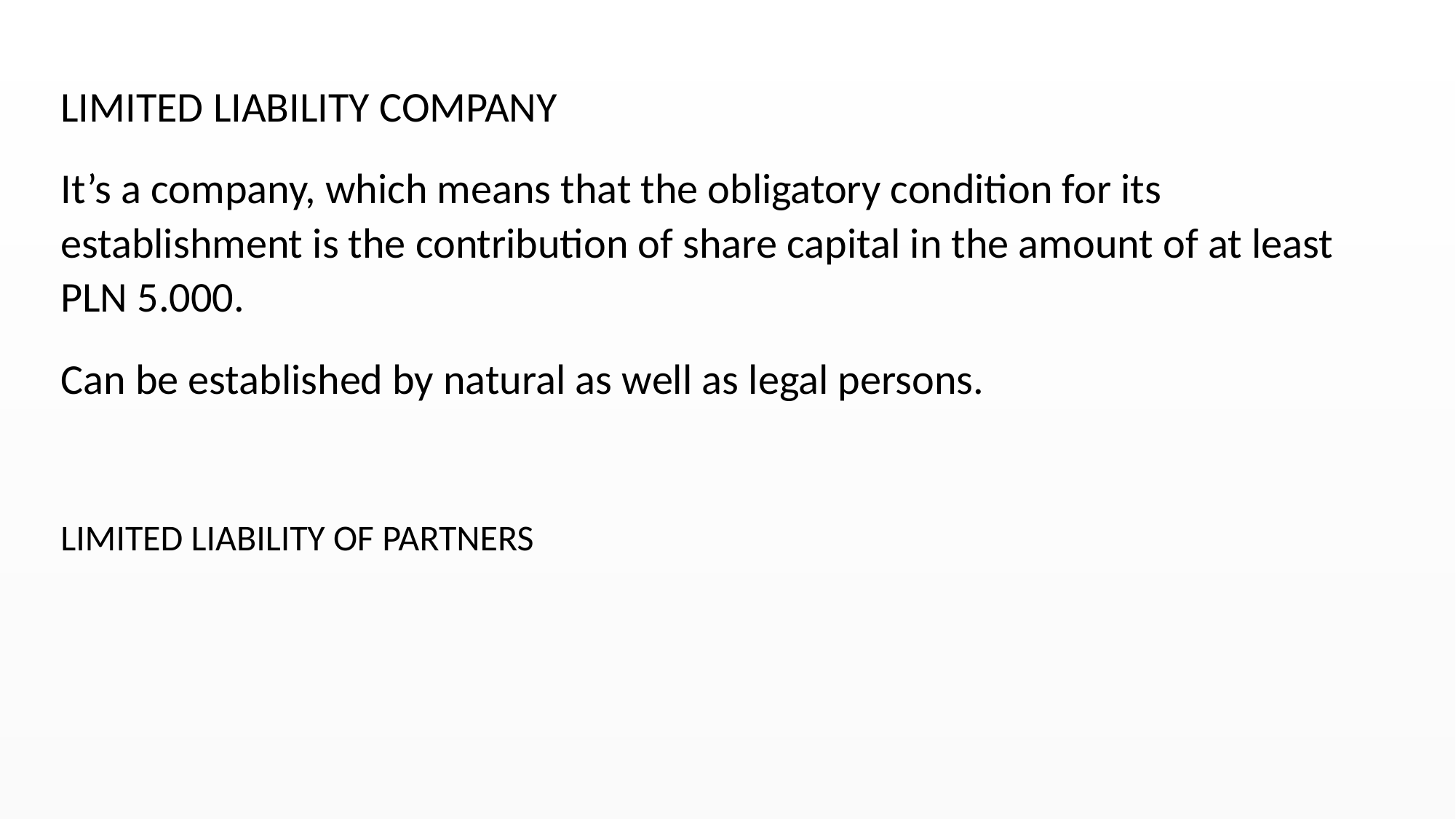

LIMITED LIABILITY COMPANY
It’s a company, which means that the obligatory condition for its establishment is the contribution of share capital in the amount of at least PLN 5.000.
Can be established by natural as well as legal persons.

LIMITED LIABILITY OF PARTNERS